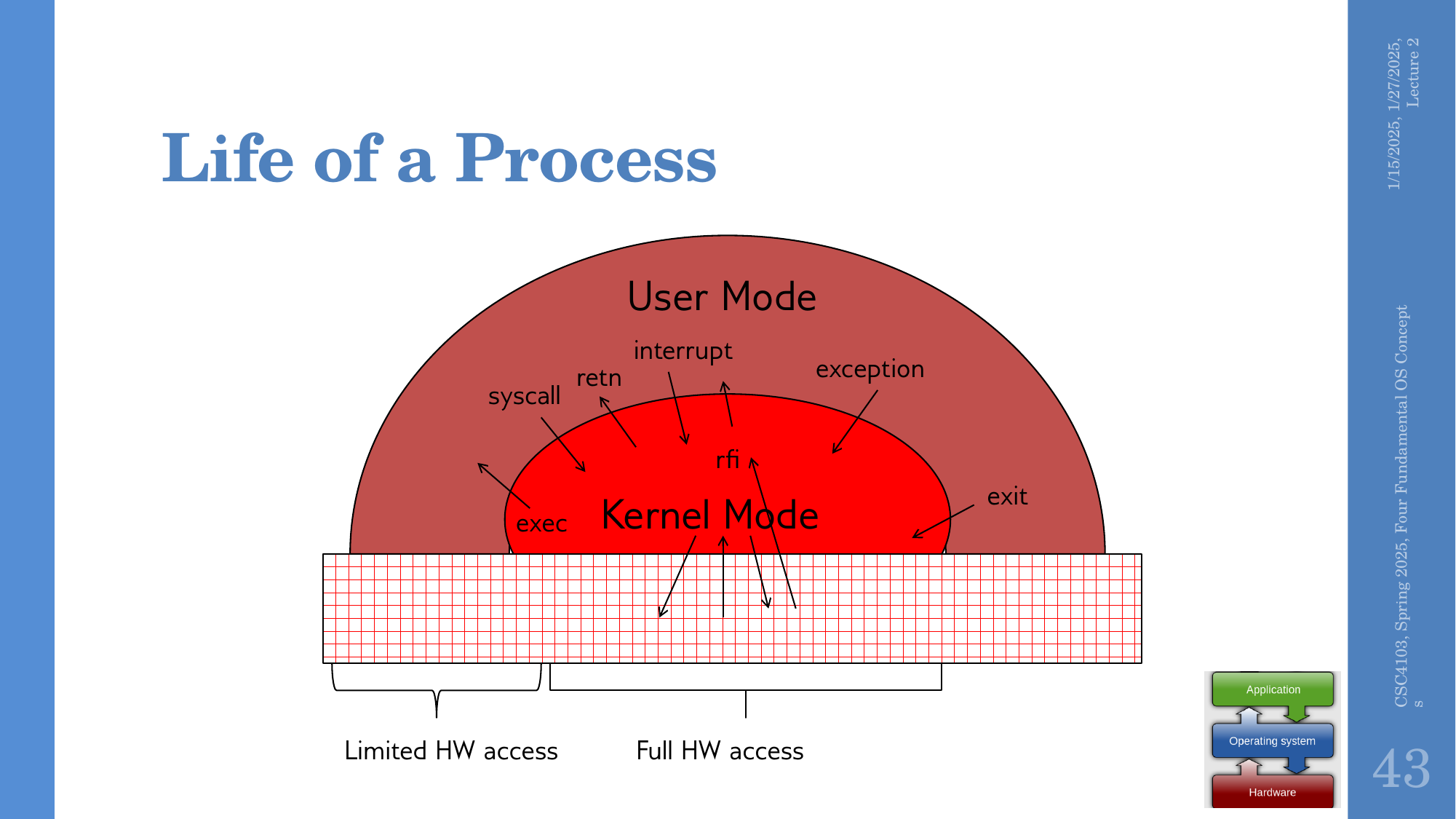

# Life of a Process
1/15/2025, 1/27/2025, Lecture 2

User Mode
interrupt
exception
retn
syscall
rfi

exec
exit
Kernel Mode
CSC4103, Spring 2025, Four Fundamental OS Concepts

Limited HW access
Full HW access
43